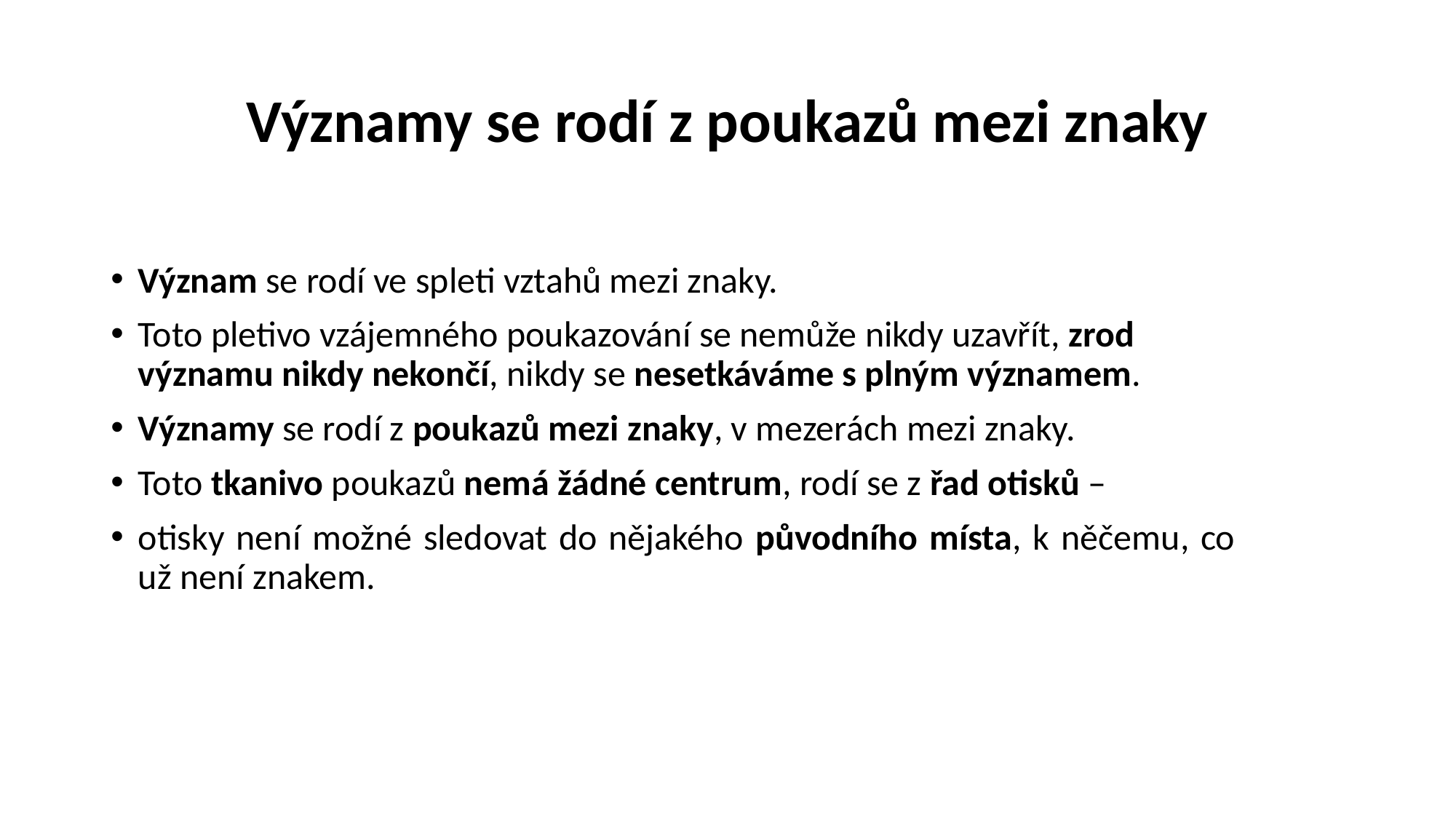

# Významy se rodí z poukazů mezi znaky
Význam se rodí ve spleti vztahů mezi znaky.
Toto pletivo vzájemného poukazování se nemůže nikdy uzavřít, zrod významu nikdy nekončí, nikdy se nesetkáváme s plným významem.
Významy se rodí z poukazů mezi znaky, v mezerách mezi znaky.
Toto tkanivo poukazů nemá žádné centrum, rodí se z řad otisků –
otisky není možné sledovat do nějakého původního místa, k něčemu, co už není znakem.